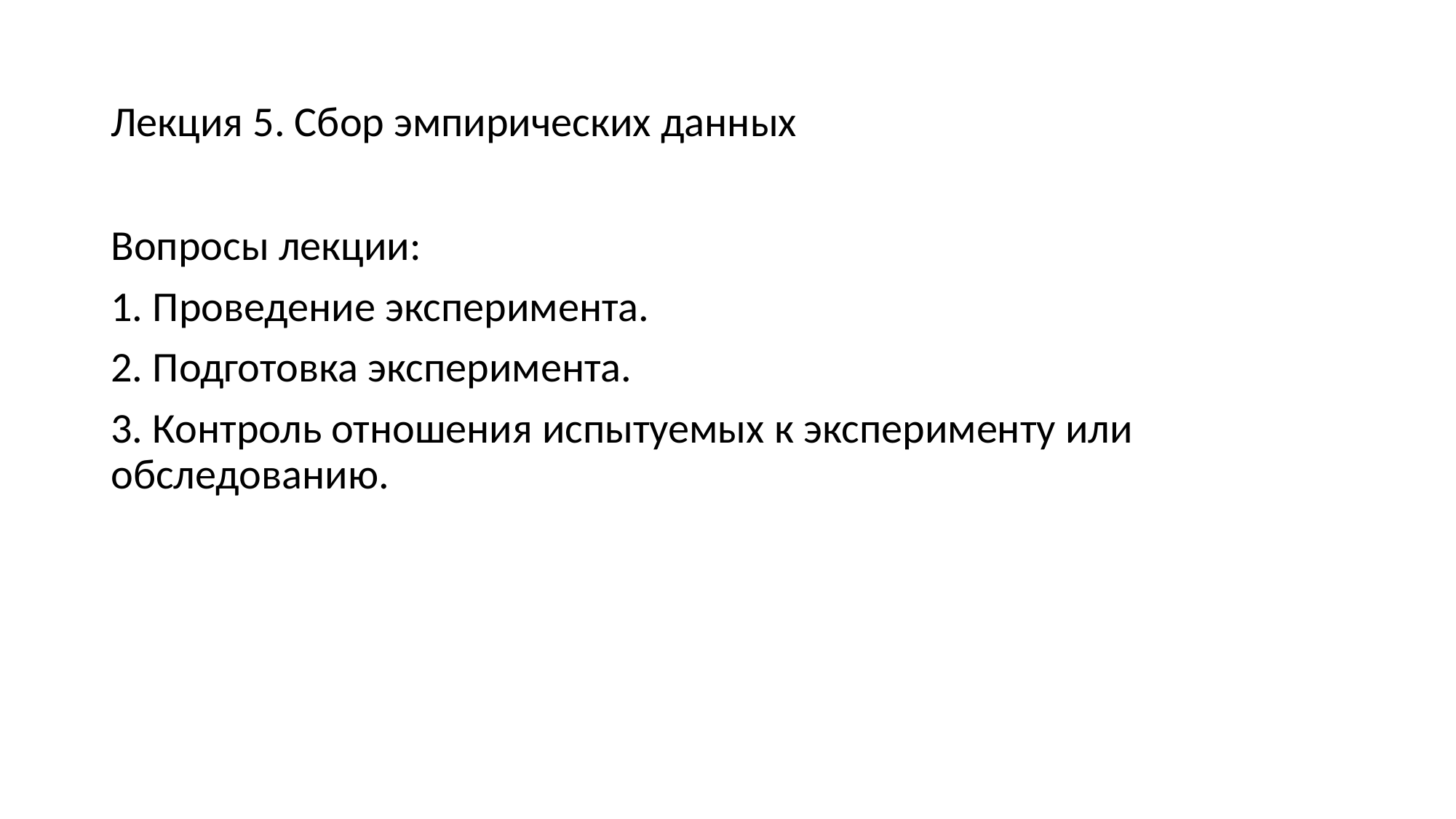

# Лекция 5. Сбор эмпирических данных
Вопросы лекции:
1. Проведение эксперимента.
2. Подготовка эксперимента.
3. Контроль отношения испытуемых к эксперименту или обследованию.